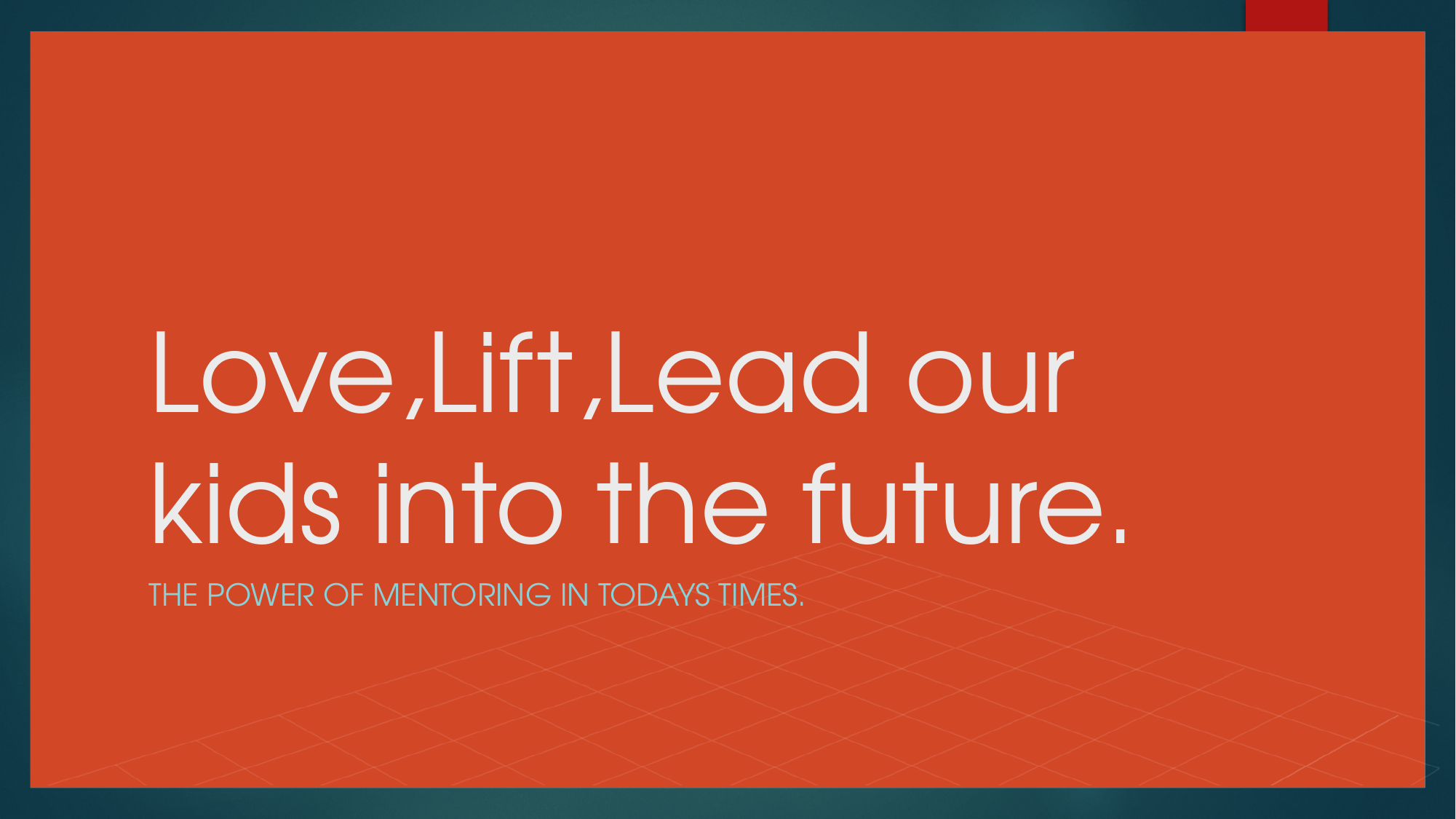

# Love,Lift,Lead our kids into the future.
The power of mentoring in todays times.